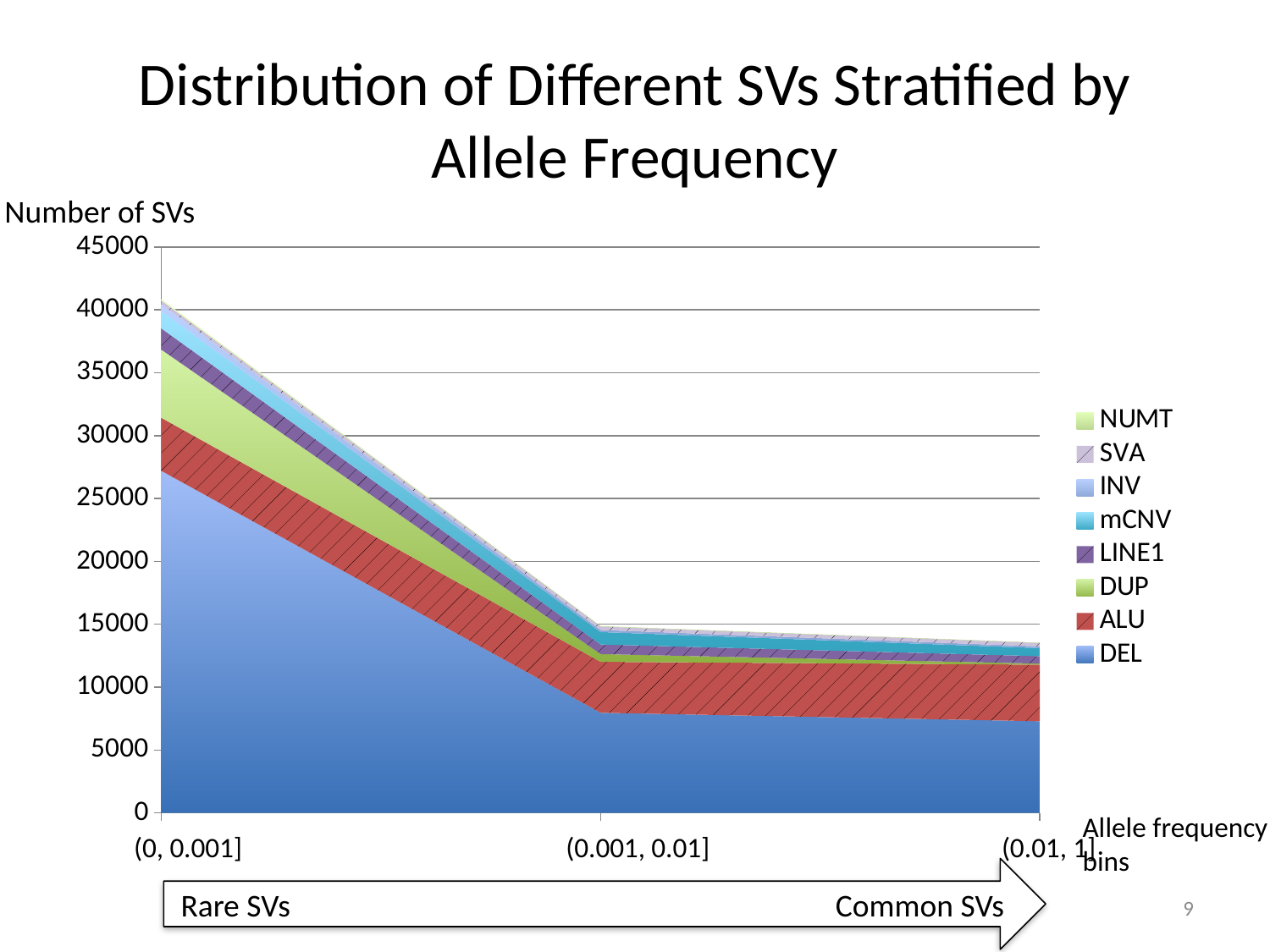

# Distribution of Different SVs Stratified by Allele Frequency
Number of SVs

### Chart

| Category | DEL | ALU | DUP | LINE1 | mCNV | longDEL* | INV | SVA | NUMT |
|---|---|---|---|---|---|---|---|---|---|
Allele frequency bins
(0, 0.001]                                                   (0.001, 0.01]                                              (0.01, 1]
Rare SVs                                                                            Common SVs
9